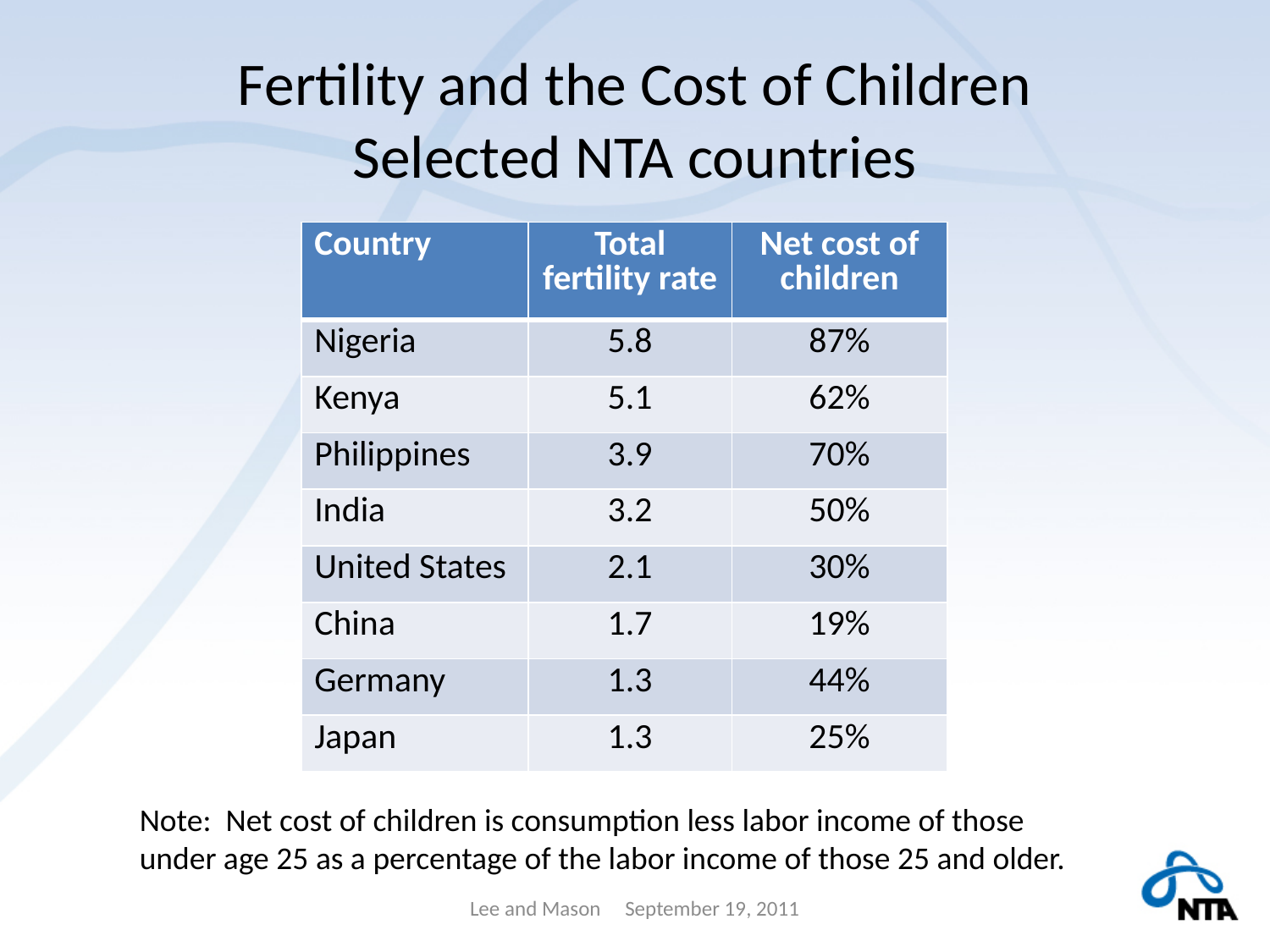

# Fertility and the Cost of Children Selected NTA countries
| Country | Total fertility rate | Net cost of children |
| --- | --- | --- |
| Nigeria | 5.8 | 87% |
| Kenya | 5.1 | 62% |
| Philippines | 3.9 | 70% |
| India | 3.2 | 50% |
| United States | 2.1 | 30% |
| China | 1.7 | 19% |
| Germany | 1.3 | 44% |
| Japan | 1.3 | 25% |
Note:  Net cost of children is consumption less labor income of those under age 25 as a percentage of the labor income of those 25 and older.
Lee and Mason     September 19, 2011